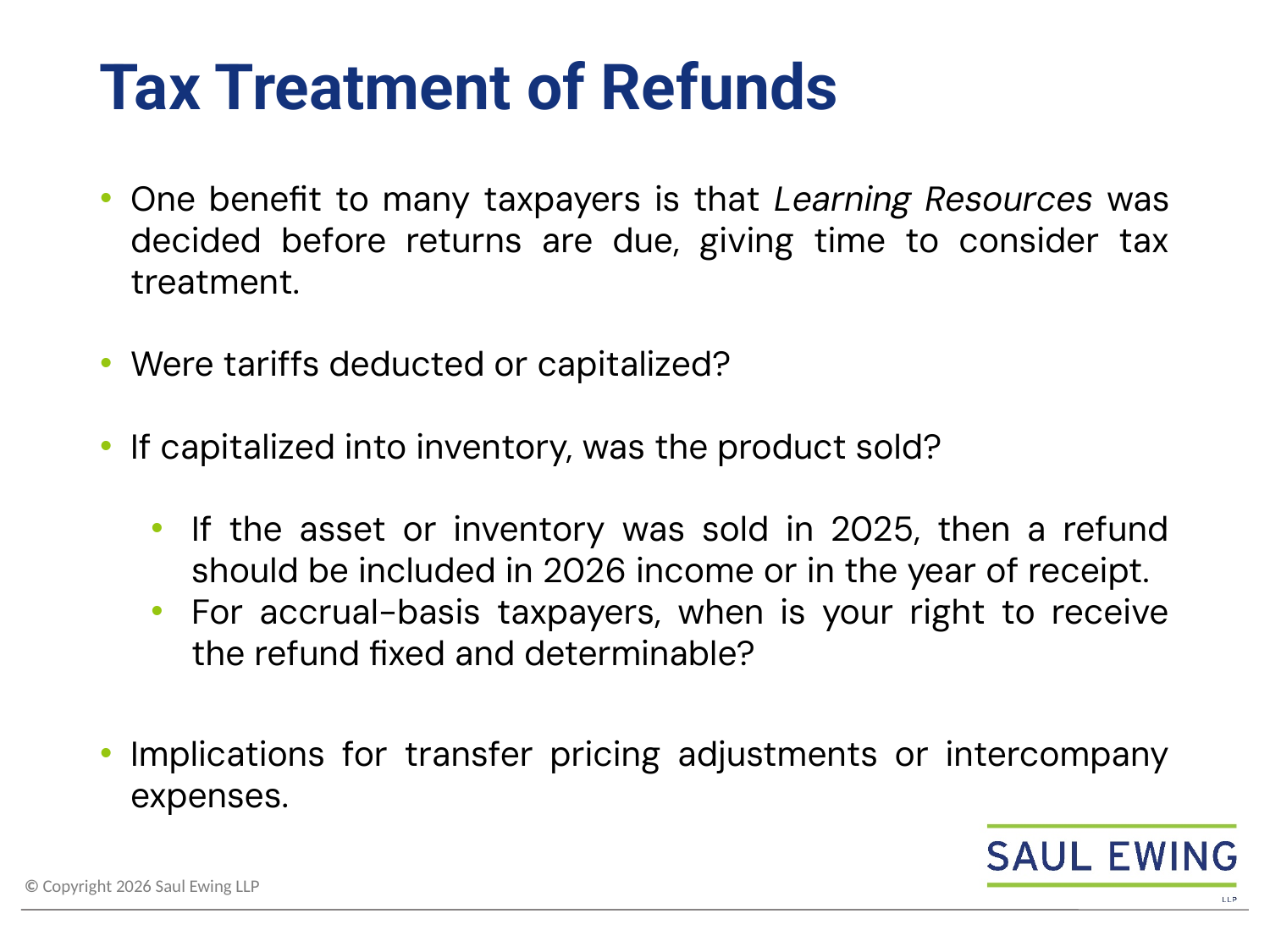

Tax Treatment of Refunds
One benefit to many taxpayers is that Learning Resources was decided before returns are due, giving time to consider tax treatment.

Were tariffs deducted or capitalized?

If capitalized into inventory, was the product sold?

If the asset or inventory was sold in 2025, then a refund should be included in 2026 income or in the year of receipt.
For accrual-basis taxpayers, when is your right to receive the refund fixed and determinable?

Implications for transfer pricing adjustments or intercompany expenses.